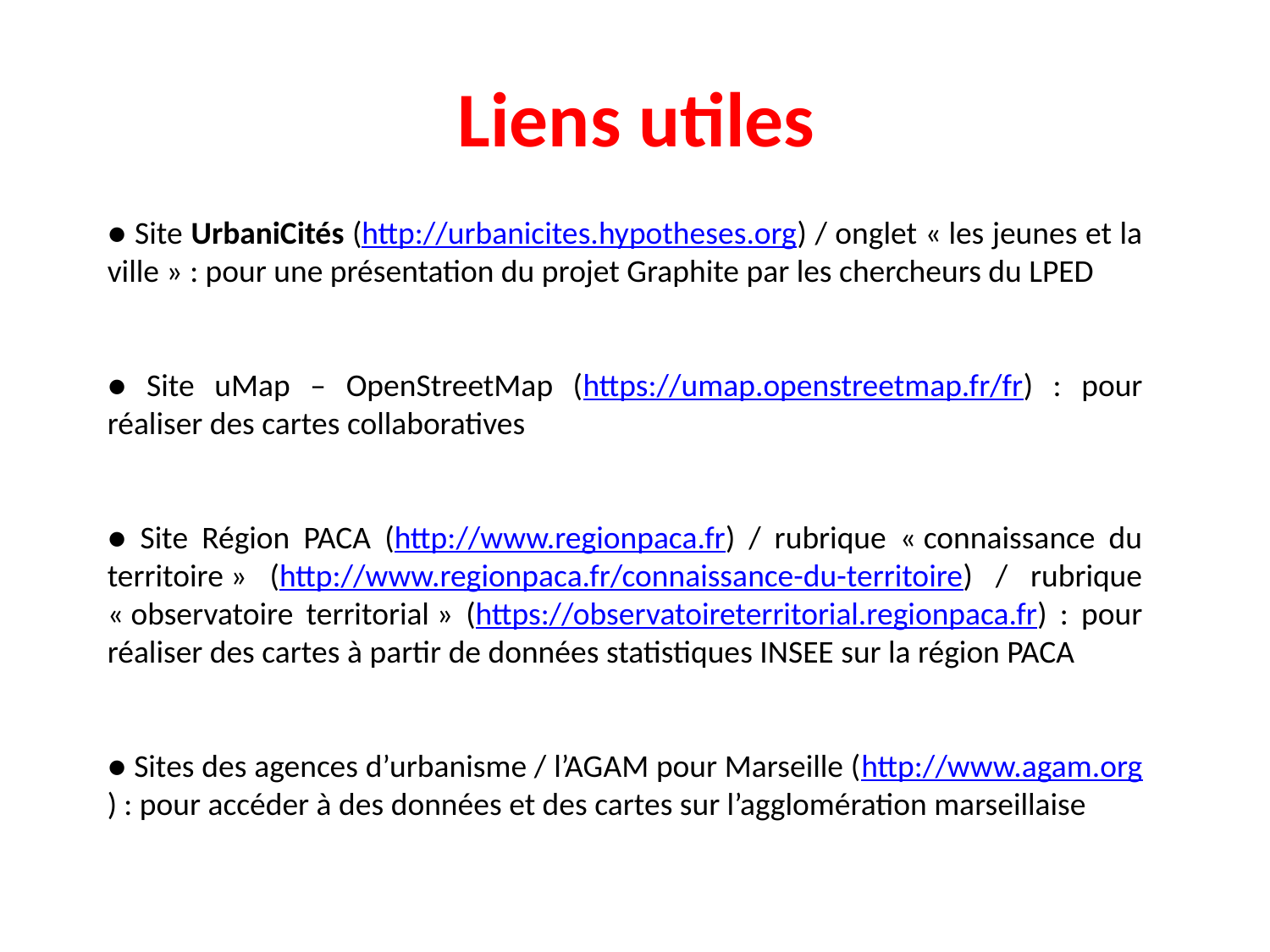

# Liens utiles
● Site UrbaniCités (http://urbanicites.hypotheses.org) / onglet « les jeunes et la ville » : pour une présentation du projet Graphite par les chercheurs du LPED

● Site uMap – OpenStreetMap (https://umap.openstreetmap.fr/fr) : pour réaliser des cartes collaboratives

● Site Région PACA (http://www.regionpaca.fr) / rubrique « connaissance du territoire » (http://www.regionpaca.fr/connaissance-du-territoire) / rubrique « observatoire territorial » (https://observatoireterritorial.regionpaca.fr) : pour réaliser des cartes à partir de données statistiques INSEE sur la région PACA

● Sites des agences d’urbanisme / l’AGAM pour Marseille (http://www.agam.org) : pour accéder à des données et des cartes sur l’agglomération marseillaise